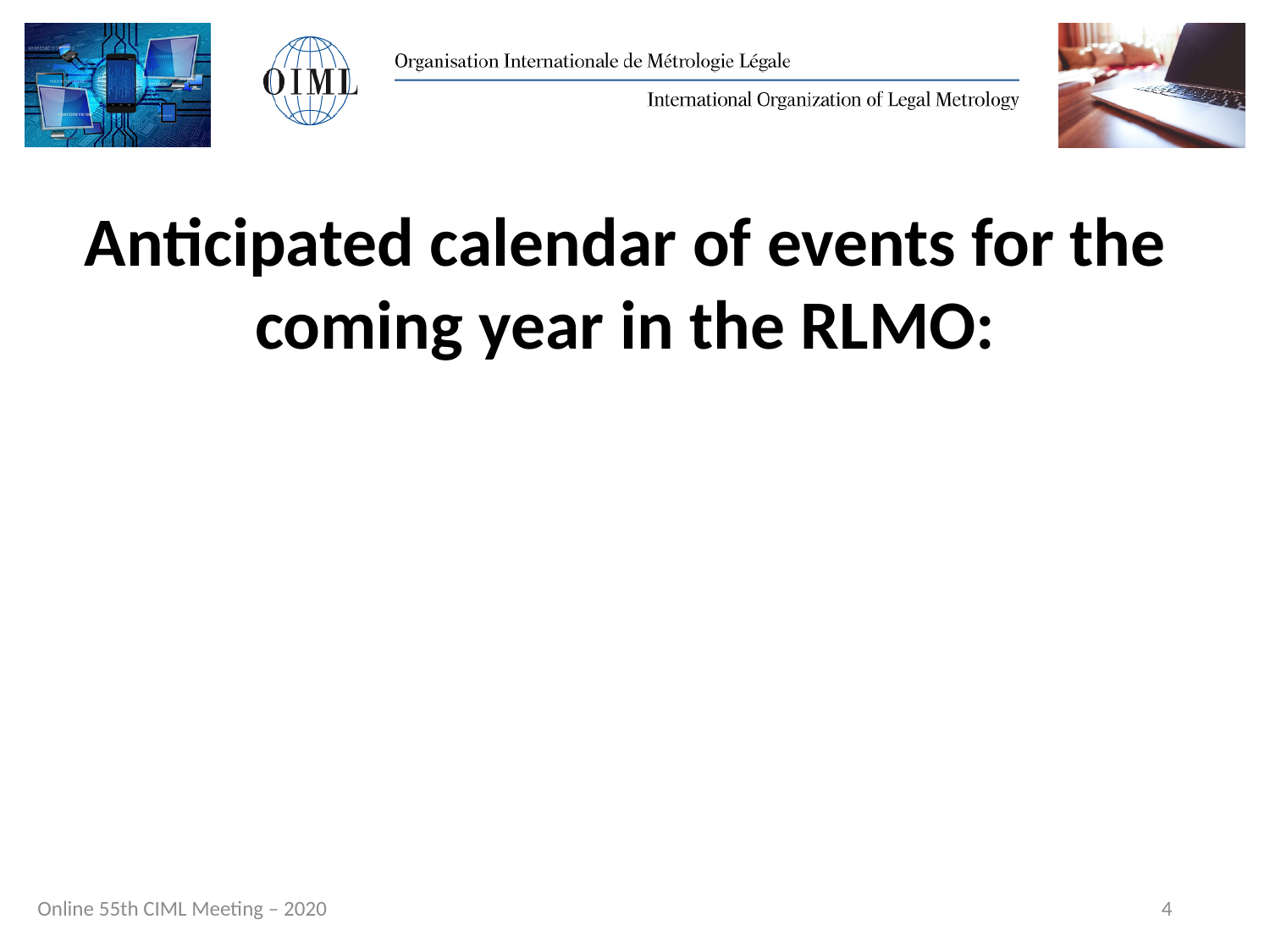

Anticipated calendar of events for the coming year in the RLMO:
4